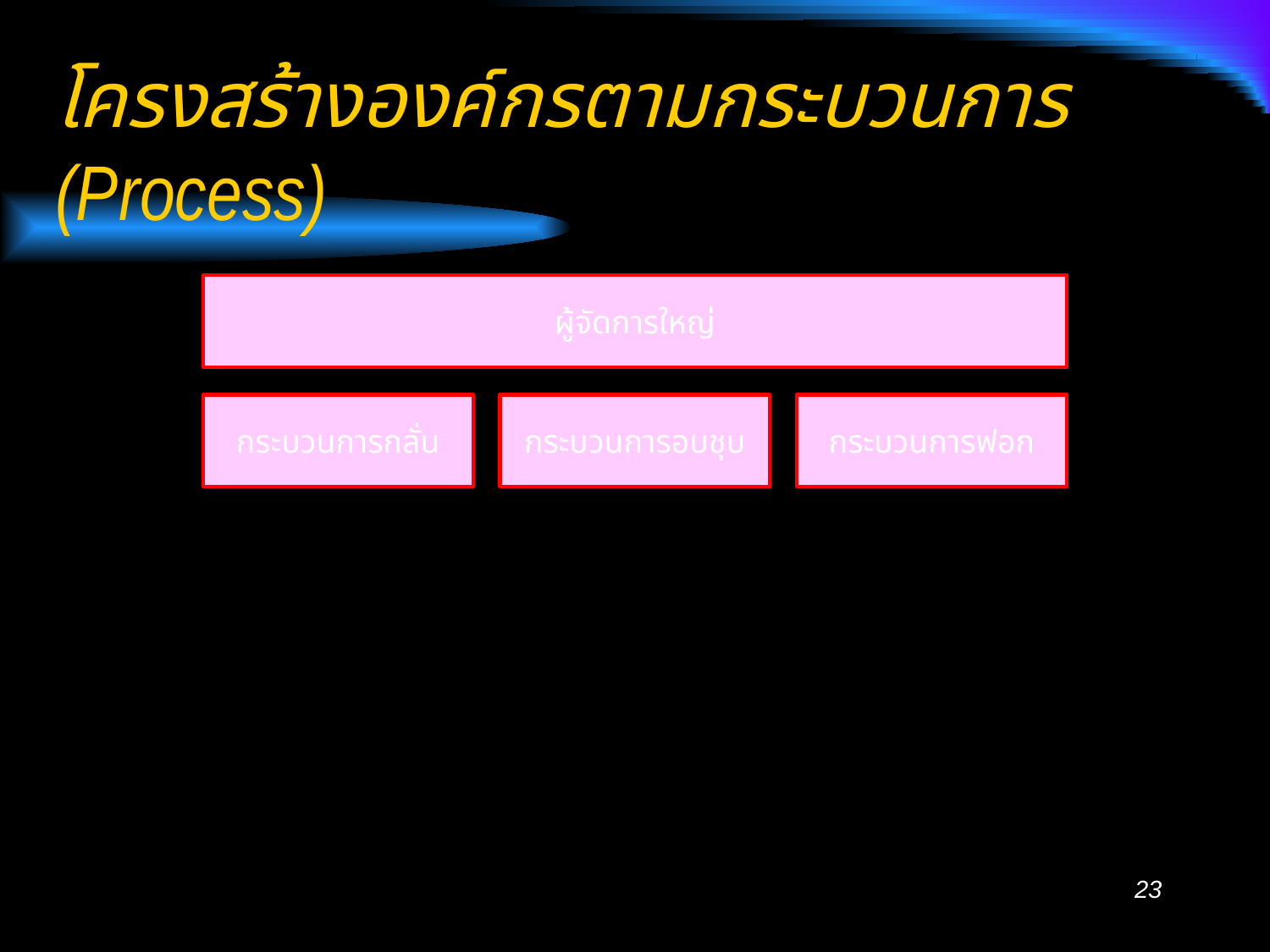

# โครงสร้างองค์กรตามกระบวนการ (Process)
กระบวนการอบชุบ
กระบวนการฟอก
23